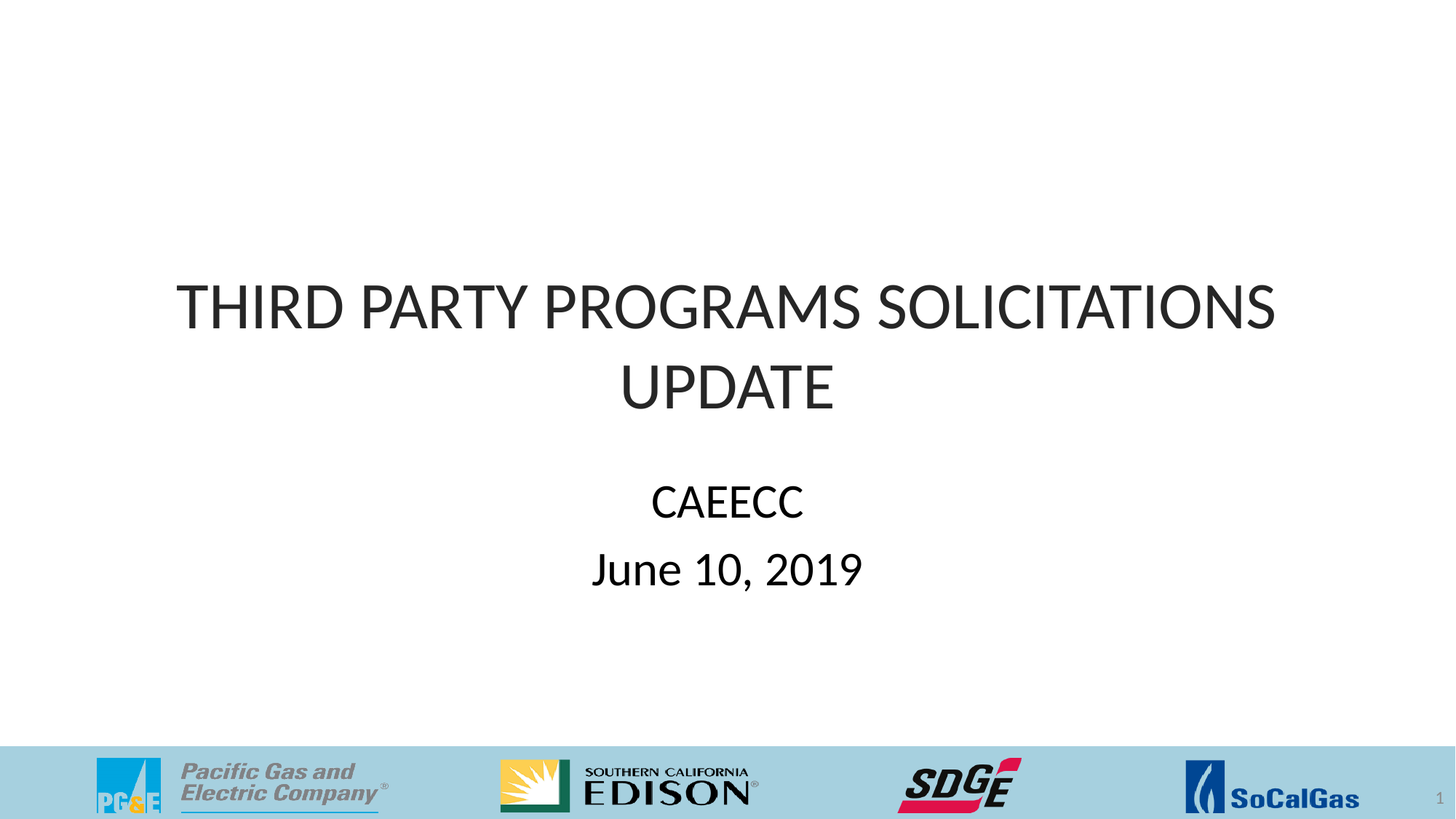

# third party programs solicitations update
CAEECC
June 10, 2019
1